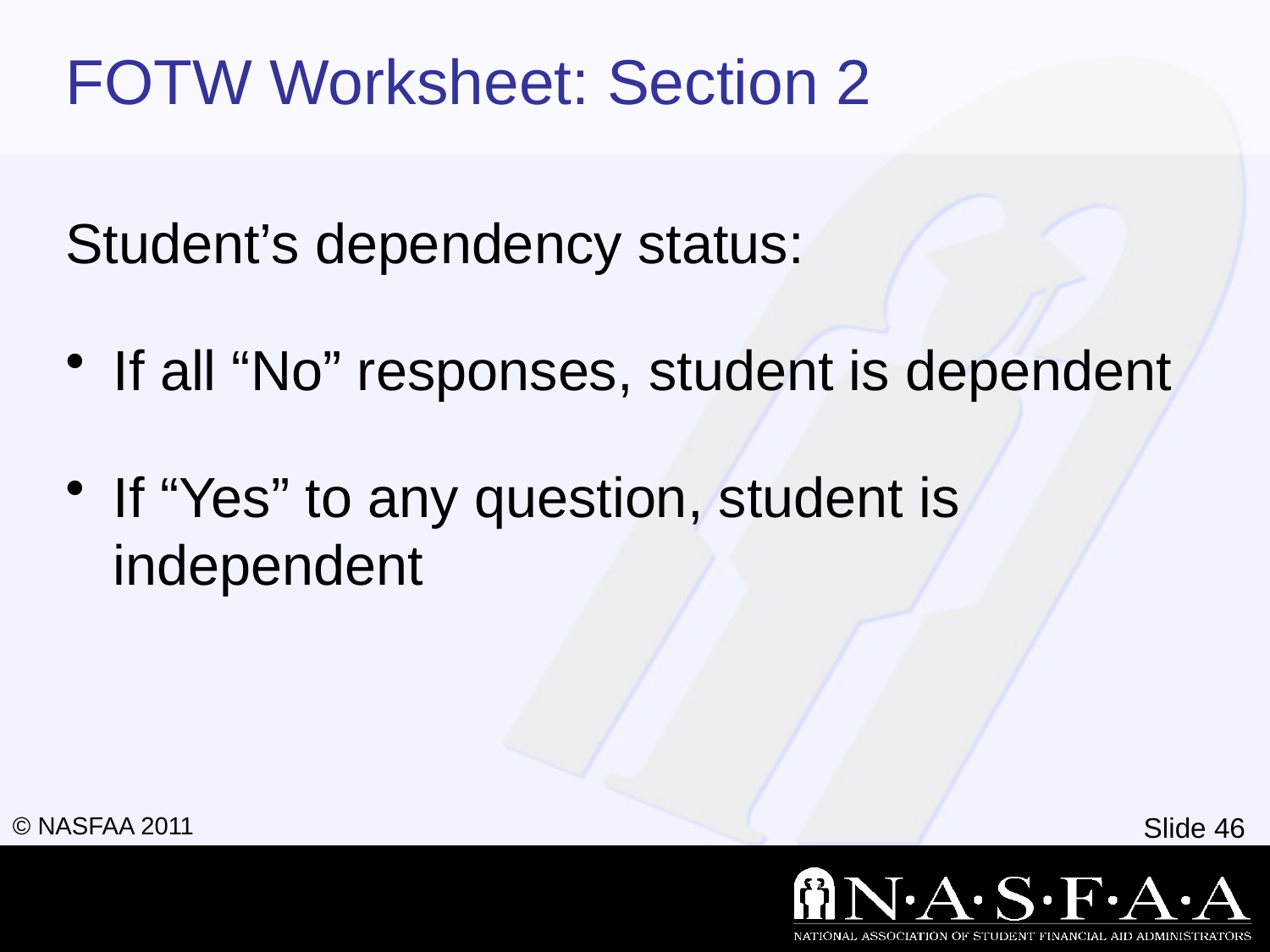

# FOTW Worksheet: Section 2
Student’s dependency status:
If all “No” responses, student is dependent
If “Yes” to any question, student is independent